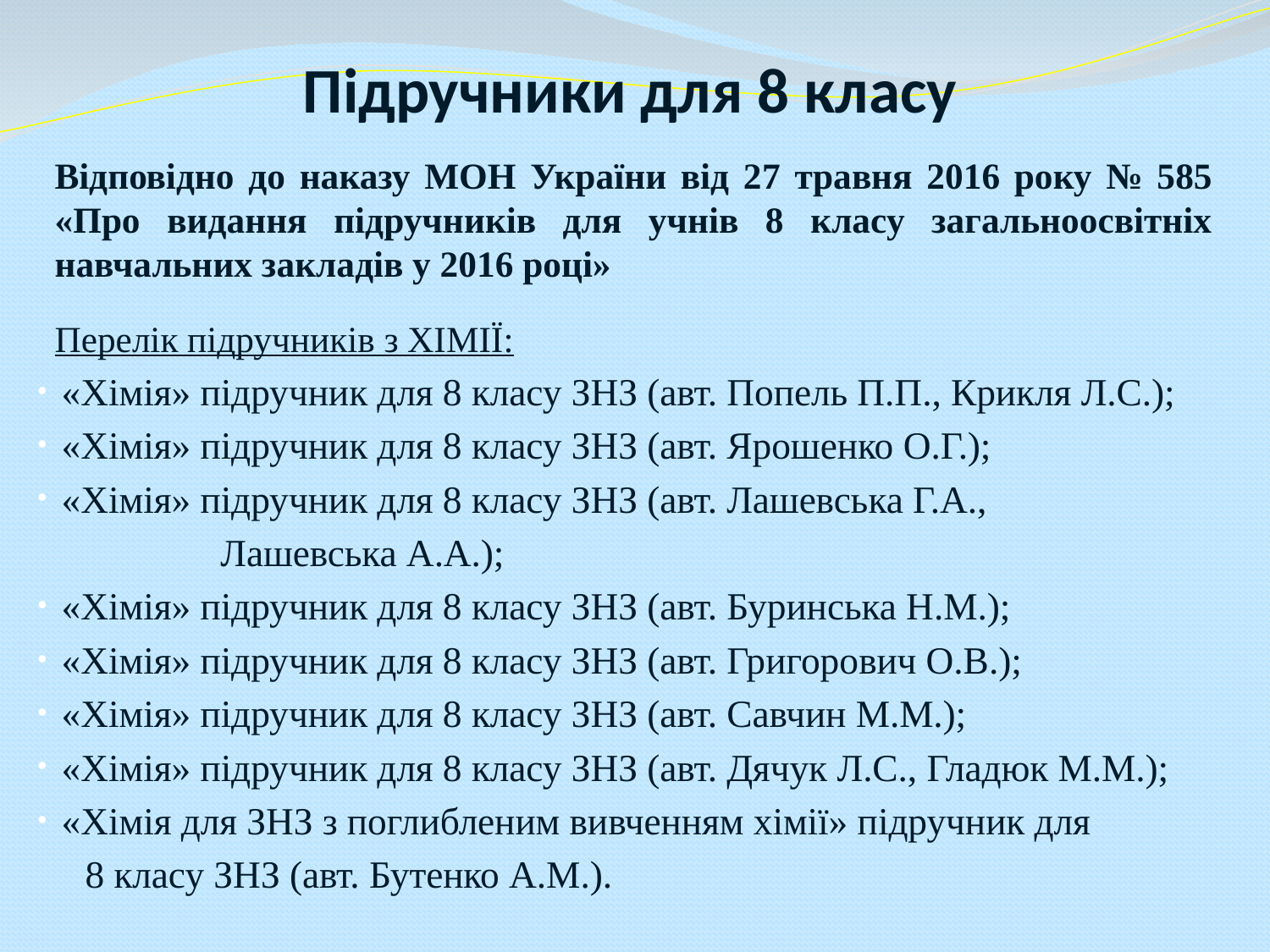

# Підручники для 8 класу
Відповідно до наказу МОН України від 27 травня 2016 року № 585 «Про видання підручників для учнів 8 класу загальноосвітніх навчальних закладів у 2016 році»

Перелік підручників з ХІМІЇ:
«Хімія» підручник для 8 класу ЗНЗ (авт. Попель П.П., Крикля Л.С.);
«Хімія» підручник для 8 класу ЗНЗ (авт. Ярошенко О.Г.);
«Хімія» підручник для 8 класу ЗНЗ (авт. Лашевська Г.А.,
					      Лашевська А.А.);
«Хімія» підручник для 8 класу ЗНЗ (авт. Буринська Н.М.);
«Хімія» підручник для 8 класу ЗНЗ (авт. Григорович О.В.);
«Хімія» підручник для 8 класу ЗНЗ (авт. Савчин М.М.);
«Хімія» підручник для 8 класу ЗНЗ (авт. Дячук Л.С., Гладюк М.М.);
«Хімія для ЗНЗ з поглибленим вивченням хімії» підручник для
     8 класу ЗНЗ (авт. Бутенко А.М.).